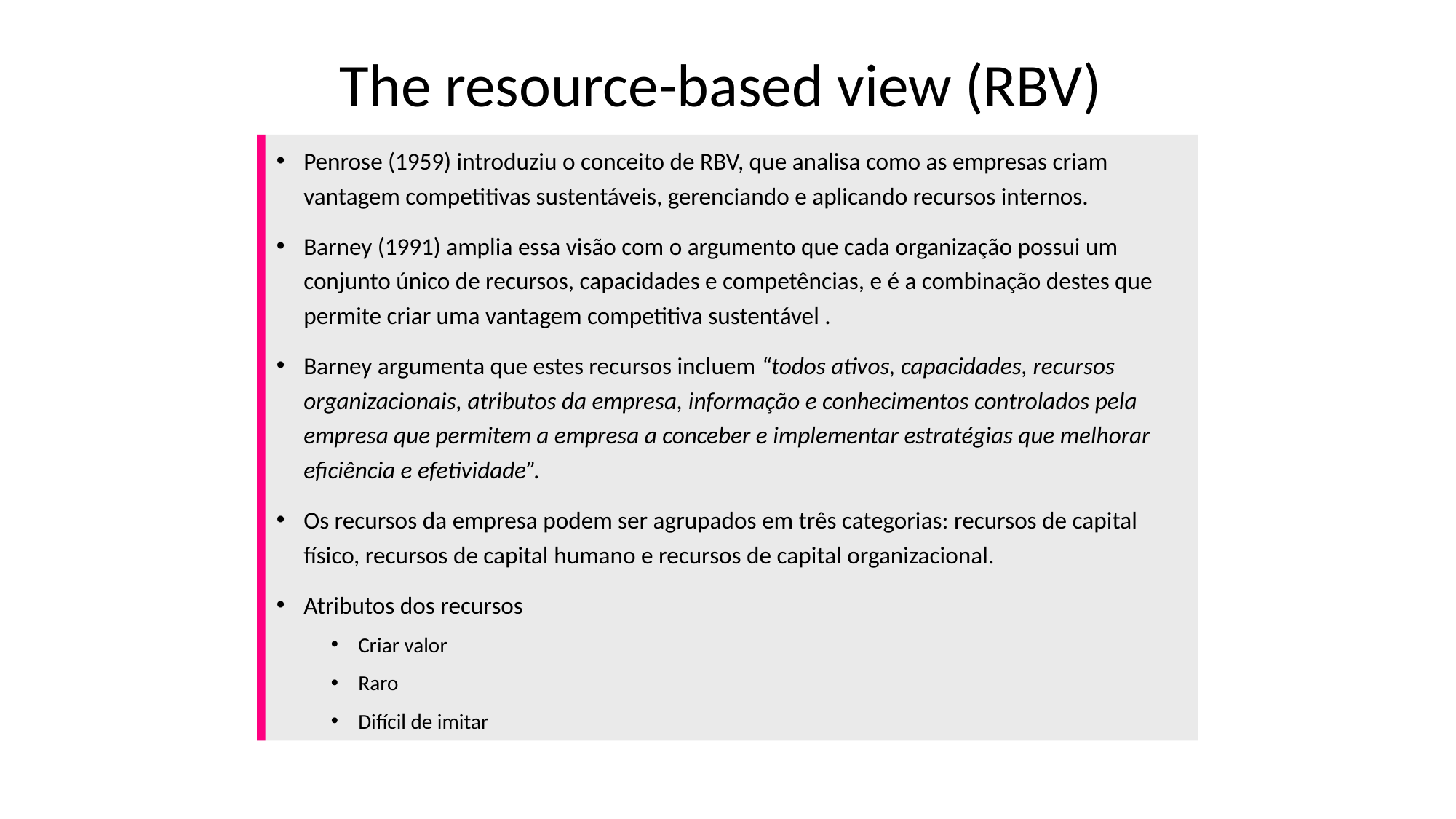

# The resource-based view (RBV)

Penrose (1959) introduziu o conceito de RBV, que analisa como as empresas criam vantagem competitivas sustentáveis, gerenciando e aplicando recursos internos.
Barney (1991) amplia essa visão com o argumento que cada organização possui um conjunto único de recursos, capacidades e competências, e é a combinação destes que permite criar uma vantagem competitiva sustentável .
Barney argumenta que estes recursos incluem “todos ativos, capacidades, recursos organizacionais, atributos da empresa, informação e conhecimentos controlados pela empresa que permitem a empresa a conceber e implementar estratégias que melhorar eficiência e efetividade”.
Os recursos da empresa podem ser agrupados em três categorias: recursos de capital físico, recursos de capital humano e recursos de capital organizacional.
Atributos dos recursos
Criar valor
Raro
Difícil de imitar